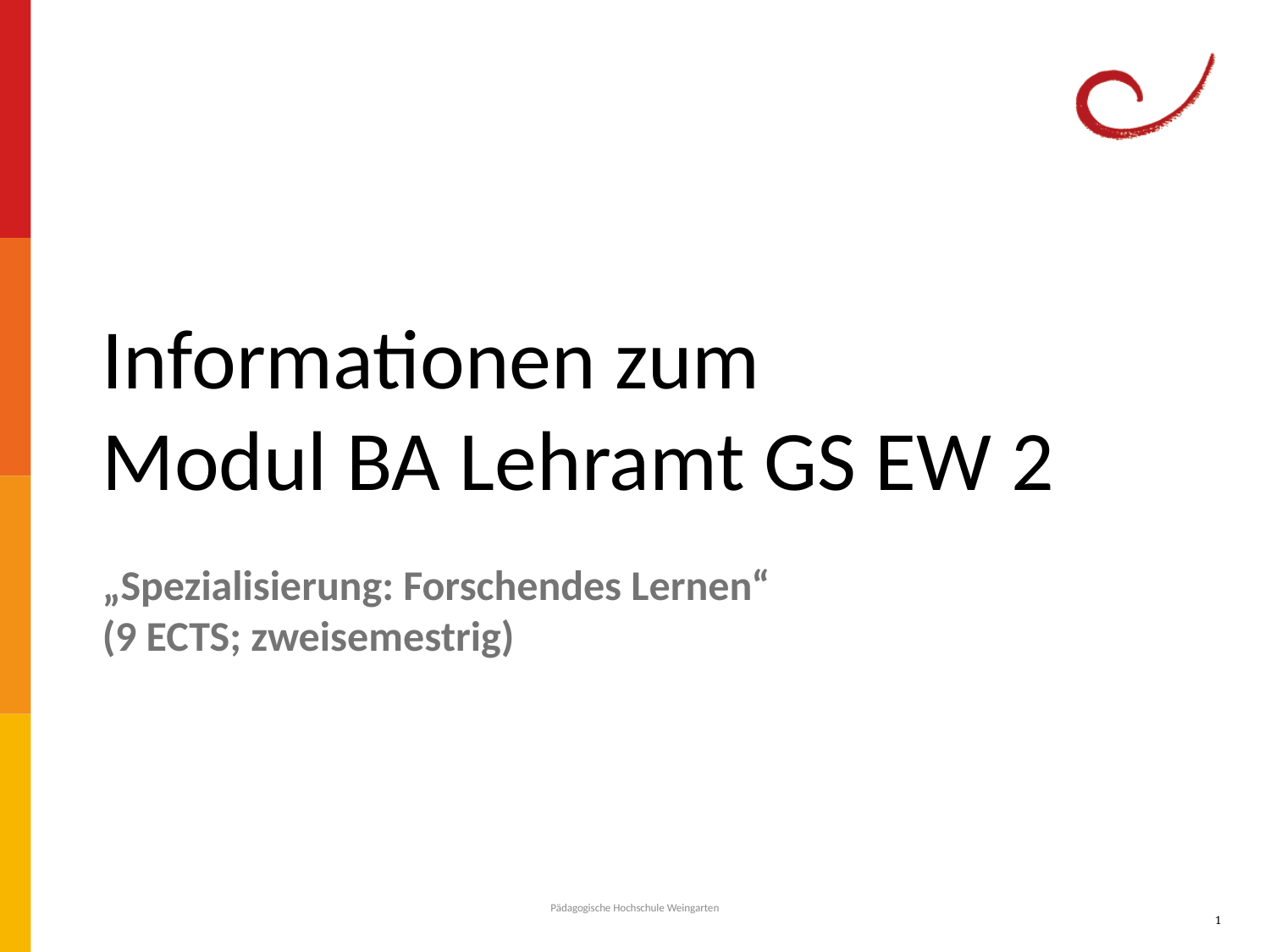

# Informationen zum Modul BA Lehramt GS EW 2
„Spezialisierung: Forschendes Lernen“
(9 ECTS; zweisemestrig)
Pädagogische Hochschule Weingarten
1